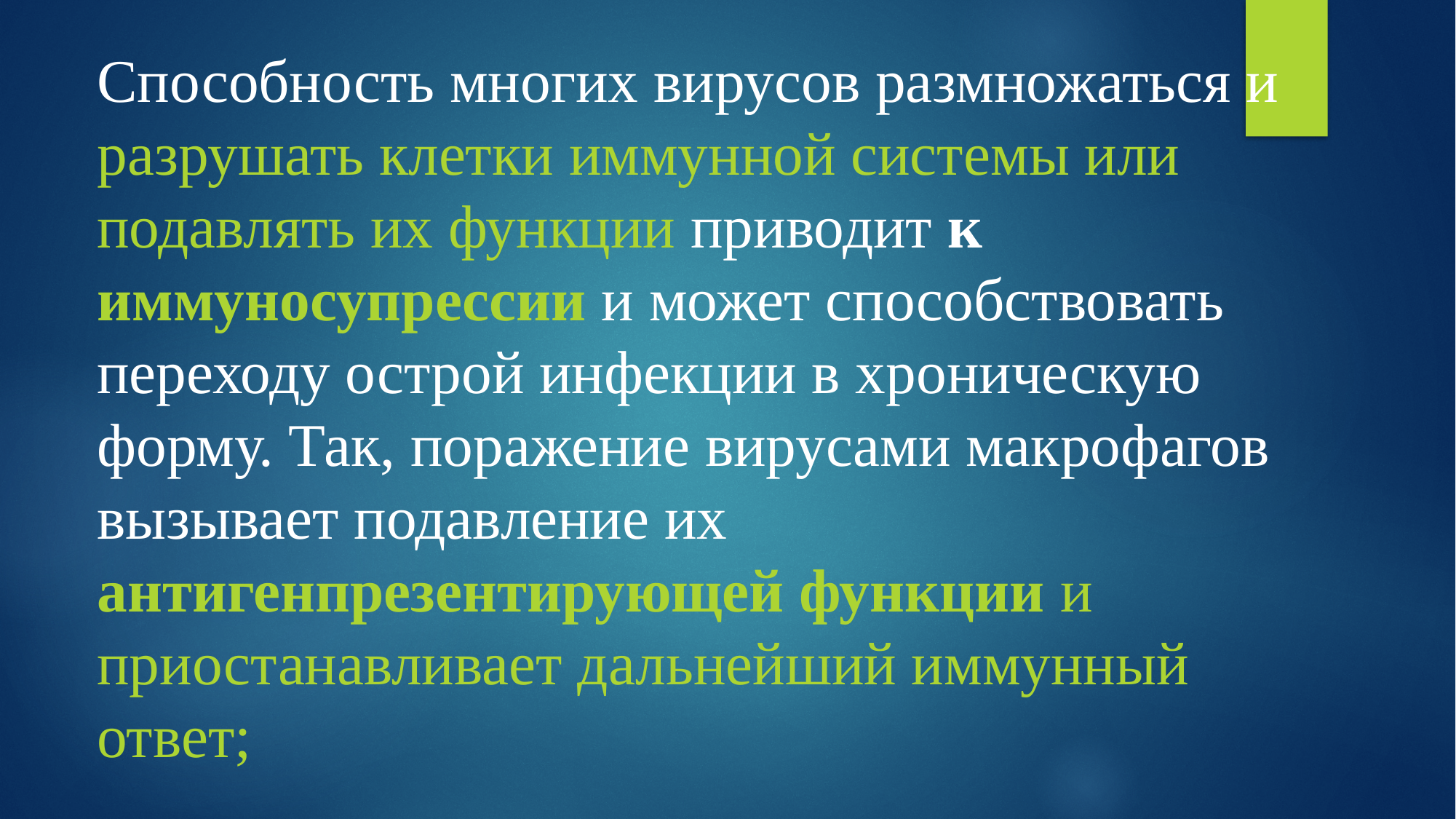

Способность многих вирусов размножаться и разрушать клетки иммунной системы или подавлять их функции приводит к иммуносупрессии и может способствовать переходу острой инфекции в хроническую форму. Так, поражение вирусами макрофагов вызывает подавление их антигенпрезентирующей функции и приостанавливает дальнейший иммунный ответ;